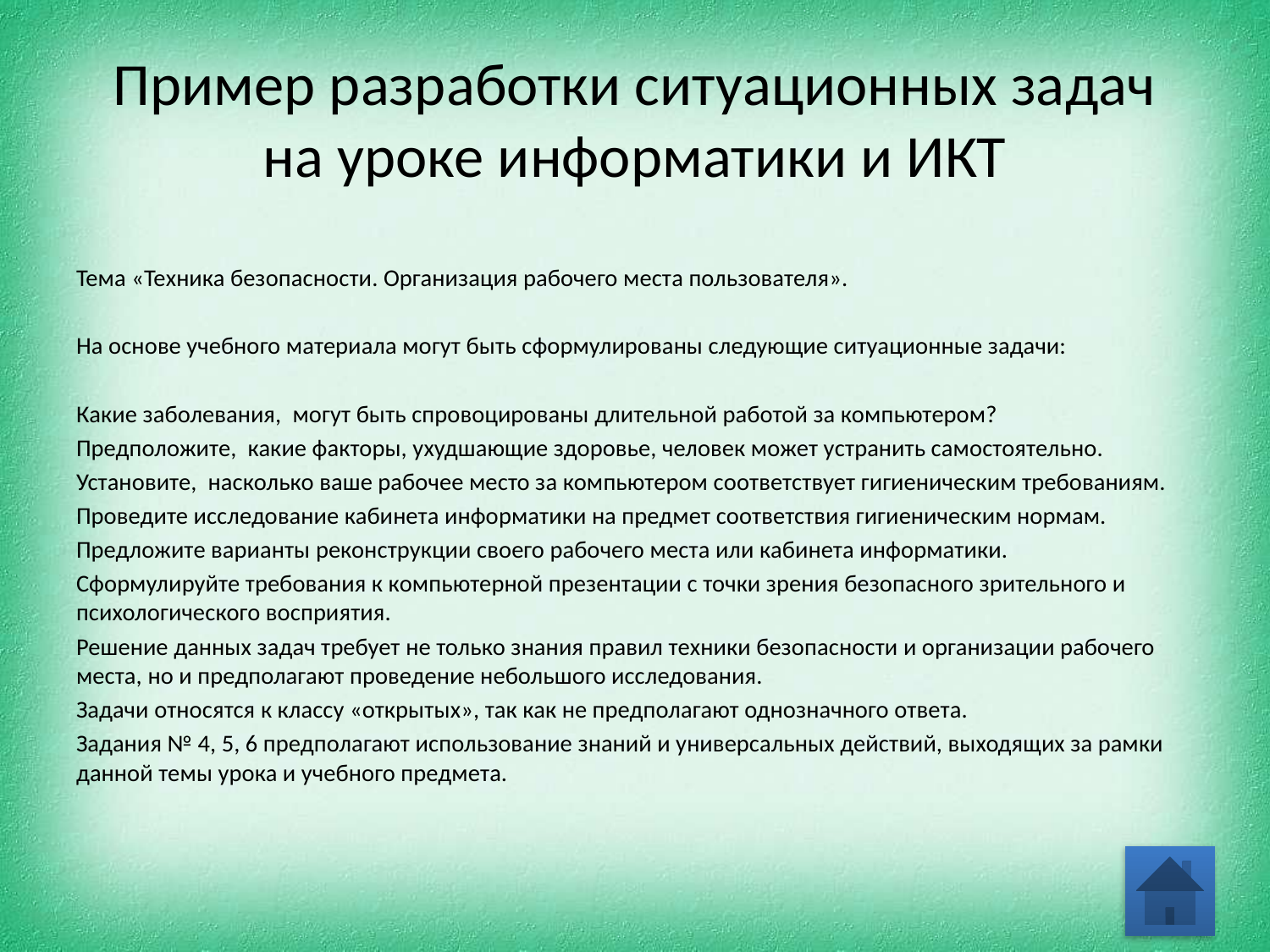

# Пример разработки ситуационных задач на уроке информатики и ИКТ

Тема «Техника безопасности. Организация рабочего места пользователя».

На основе учебного материала могут быть сформулированы следующие ситуационные задачи:

Какие заболевания,  могут быть спровоцированы длительной работой за компьютером?
Предположите,  какие факторы, ухудшающие здоровье, человек может устранить самостоятельно.
Установите,  насколько ваше рабочее место за компьютером соответствует гигиеническим требованиям.
Проведите исследование кабинета информатики на предмет соответствия гигиеническим нормам.
Предложите варианты реконструкции своего рабочего места или кабинета информатики.
Сформулируйте требования к компьютерной презентации с точки зрения безопасного зрительного и психологического восприятия.
Решение данных задач требует не только знания правил техники безопасности и организации рабочего места, но и предполагают проведение небольшого исследования.
Задачи относятся к классу «открытых», так как не предполагают однозначного ответа.
Задания № 4, 5, 6 предполагают использование знаний и универсальных действий, выходящих за рамки данной темы урока и учебного предмета.